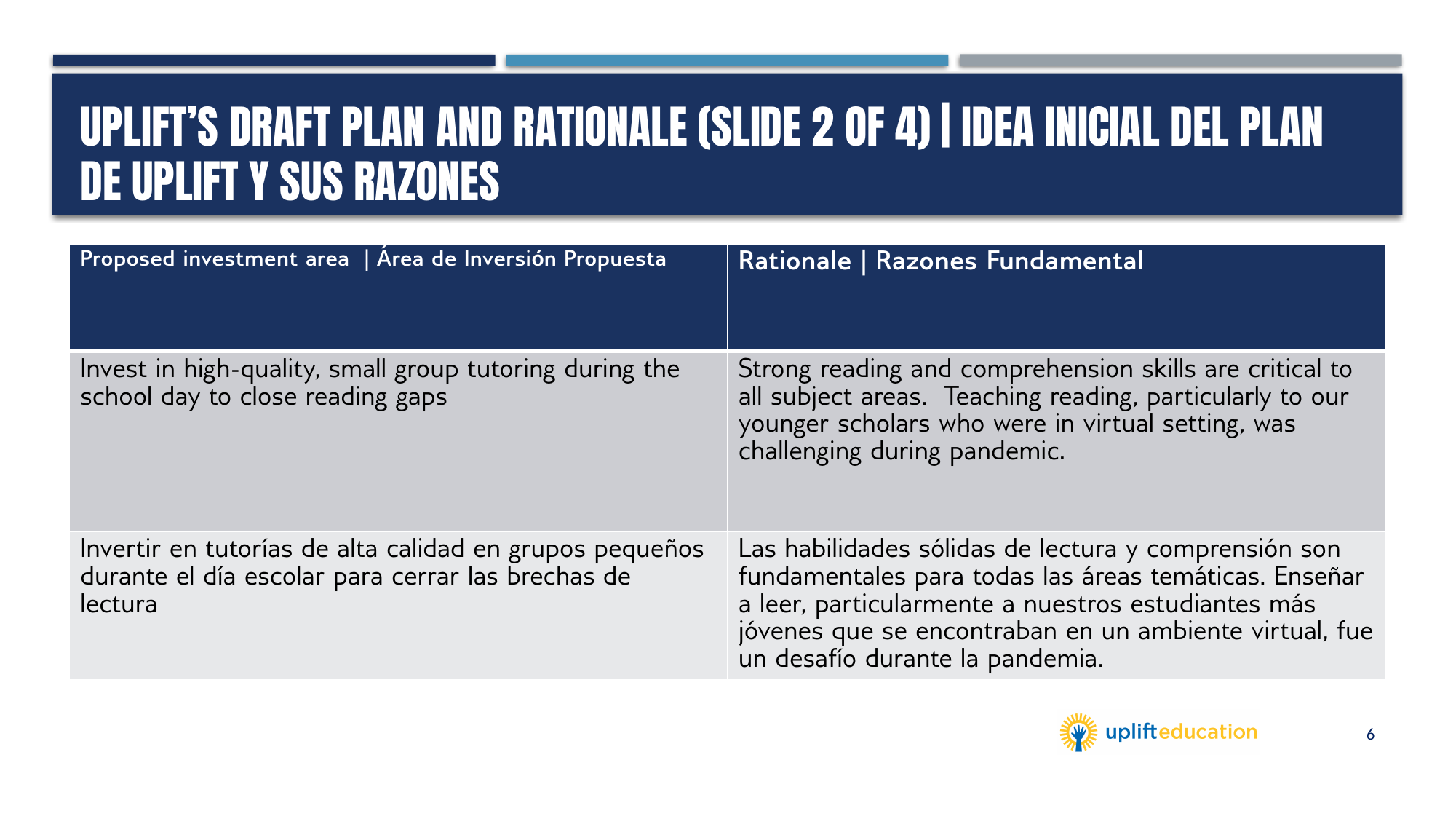

# Uplift’s draft plan and rationale (slide 2 of 4) | IDEA INICIAL DEL PLAN DE UPLIFT Y SUS RAZONES
| Proposed investment area  | Área de Inversión Propuesta | Rationale | Razones Fundamental |
| --- | --- |
| Invest in high-quality, small group tutoring during the school day to close reading gaps | Strong reading and comprehension skills are critical to all subject areas.  Teaching reading, particularly to our younger scholars who were in virtual setting, was challenging during pandemic. |
| Invertir en tutorías de alta calidad en grupos pequeños durante el día escolar para cerrar las brechas de lectura | Las habilidades sólidas de lectura y comprensión son fundamentales para todas las áreas temáticas. Enseñar a leer, particularmente a nuestros estudiantes más jóvenes que se encontraban en un ambiente virtual, fue un desafío durante la pandemia. |
6